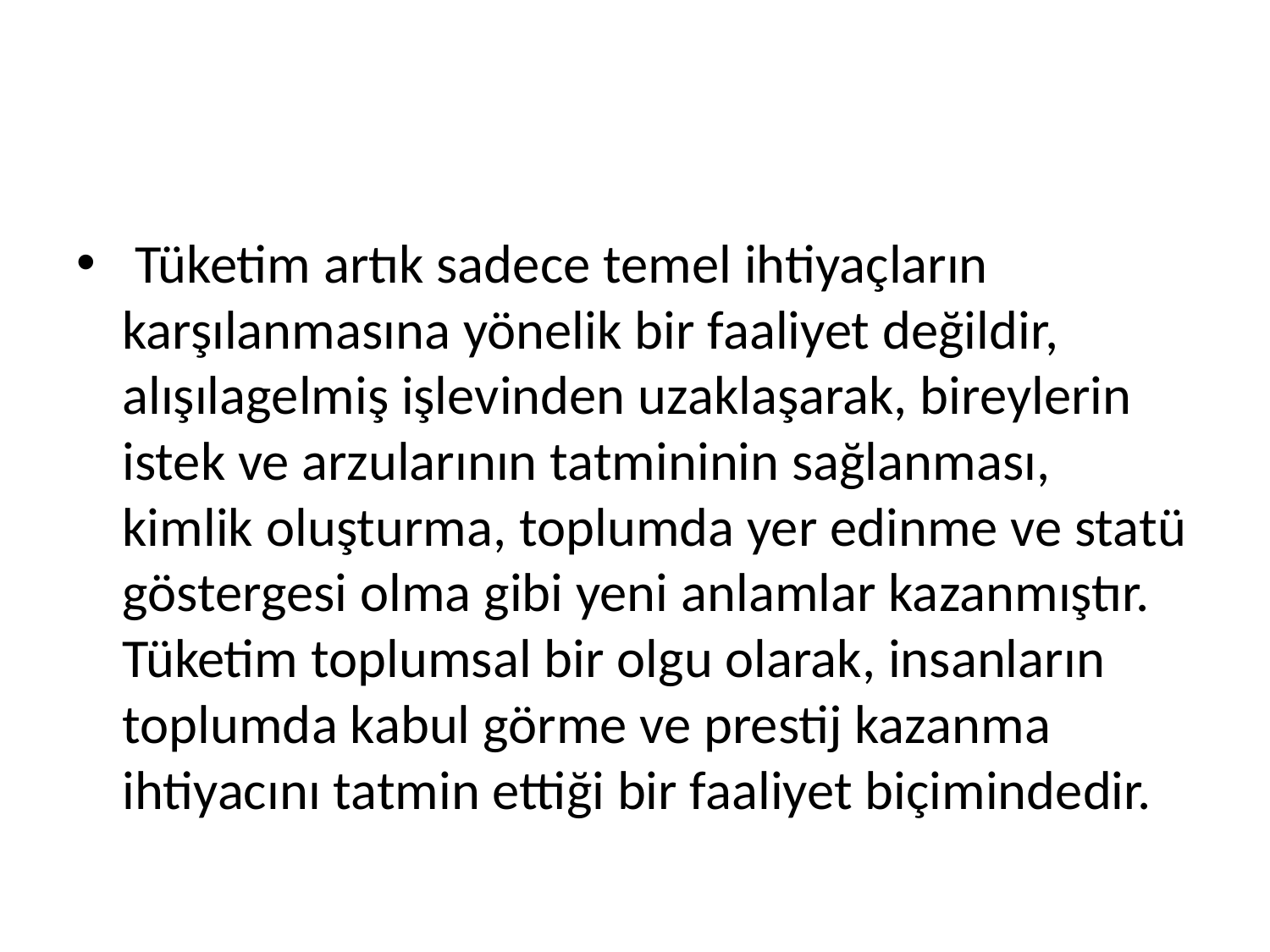

#
 Tüketim artık sadece temel ihtiyaçların karşılanmasına yönelik bir faaliyet değildir, alışılagelmiş işlevinden uzaklaşarak, bireylerin istek ve arzularının tatmininin sağlanması, kimlik oluşturma, toplumda yer edinme ve statü göstergesi olma gibi yeni anlamlar kazanmıştır. Tüketim toplumsal bir olgu olarak, insanların toplumda kabul görme ve prestij kazanma ihtiyacını tatmin ettiği bir faaliyet biçimindedir.